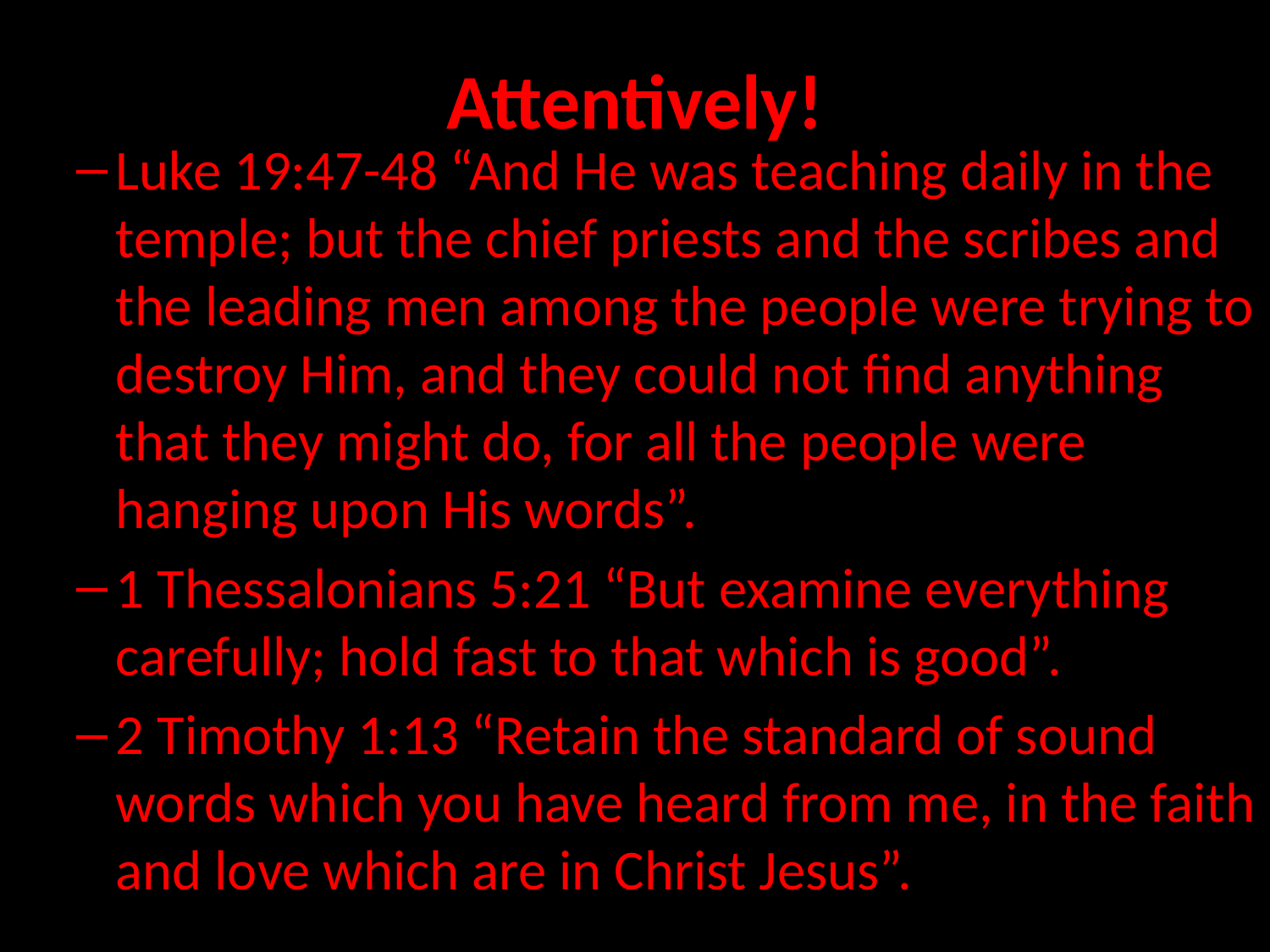

# Attentively!
Luke 19:47-48 “And He was teaching daily in the temple; but the chief priests and the scribes and the leading men among the people were trying to destroy Him, and they could not find anything that they might do, for all the people were hanging upon His words”.
1 Thessalonians 5:21 “But examine everything carefully; hold fast to that which is good”.
2 Timothy 1:13 “Retain the standard of sound words which you have heard from me, in the faith and love which are in Christ Jesus”.